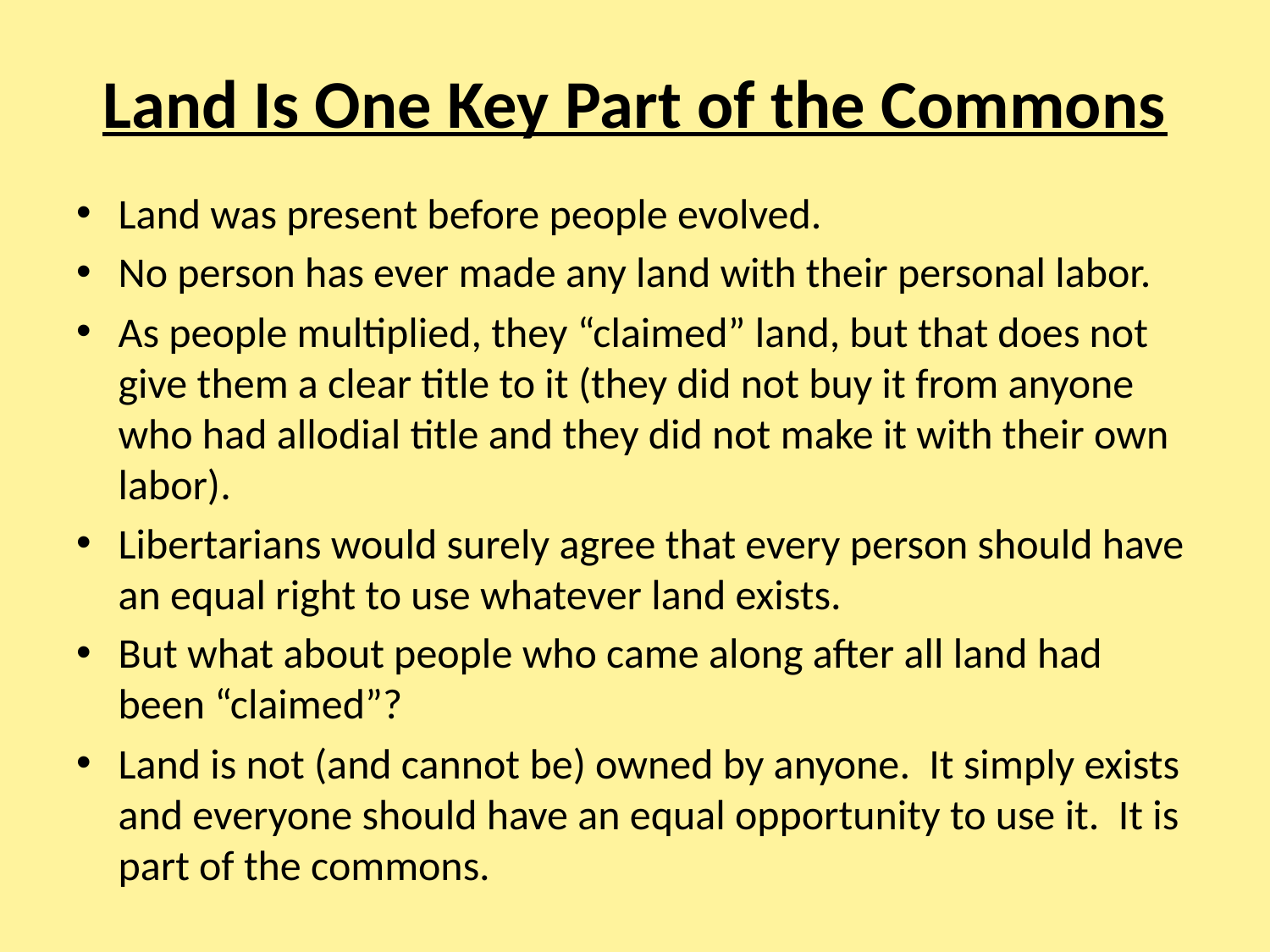

# Land Is One Key Part of the Commons
Land was present before people evolved.
No person has ever made any land with their personal labor.
As people multiplied, they “claimed” land, but that does not give them a clear title to it (they did not buy it from anyone who had allodial title and they did not make it with their own labor).
Libertarians would surely agree that every person should have an equal right to use whatever land exists.
But what about people who came along after all land had been “claimed”?
Land is not (and cannot be) owned by anyone.  It simply exists and everyone should have an equal opportunity to use it.  It is part of the commons.